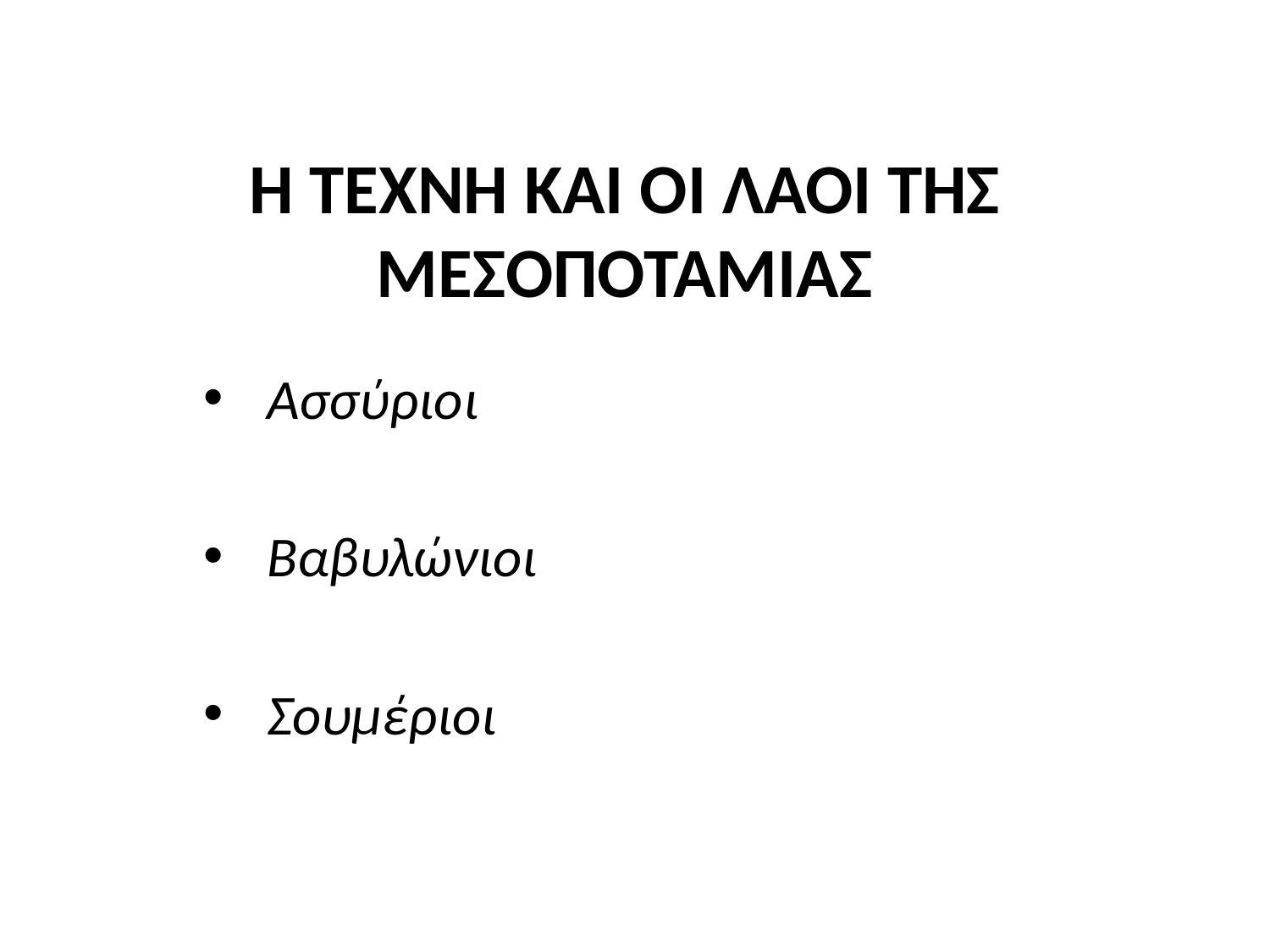

Η ΤΕΧΝΗ ΚΑΙ ΟΙ ΛΑΟΙ ΤΗΣ ΜΕΣΟΠΟΤΑΜΙΑΣ
Ασσύριοι

Βαβυλώνιοι

Σουμέριοι